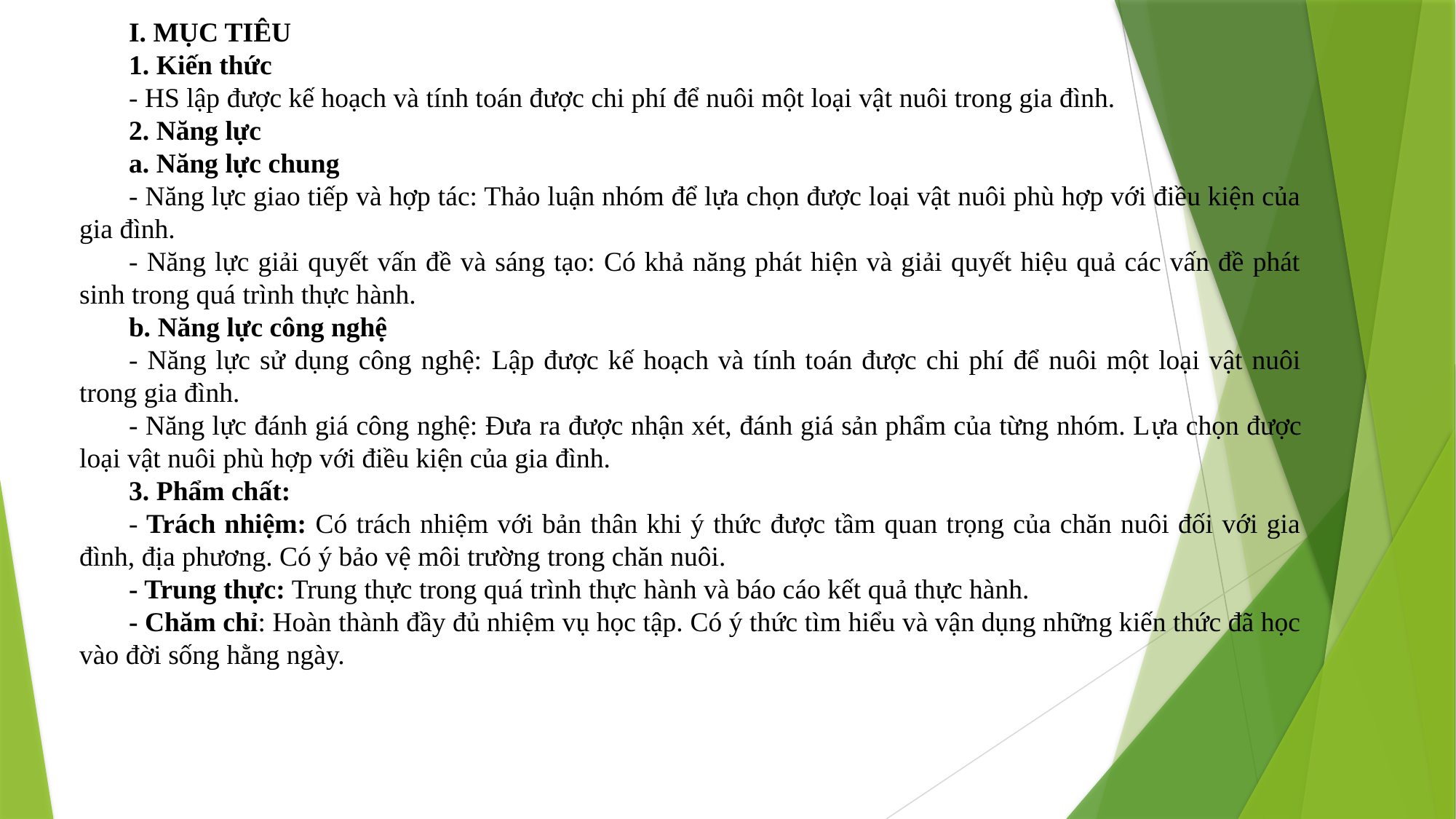

I. MỤC TIÊU
1. Kiến thức
- HS lập được kế hoạch và tính toán được chi phí để nuôi một loại vật nuôi trong gia đình.
2. Năng lực
a. Năng lực chung
- Năng lực giao tiếp và hợp tác: Thảo luận nhóm để lựa chọn được loại vật nuôi phù hợp với điều kiện của gia đình.
- Năng lực giải quyết vấn đề và sáng tạo: Có khả năng phát hiện và giải quyết hiệu quả các vấn đề phát sinh trong quá trình thực hành.
b. Năng lực công nghệ
- Năng lực sử dụng công nghệ: Lập được kế hoạch và tính toán được chi phí để nuôi một loại vật nuôi trong gia đình.
- Năng lực đánh giá công nghệ: Đưa ra được nhận xét, đánh giá sản phẩm của từng nhóm. Lựa chọn được loại vật nuôi phù hợp với điều kiện của gia đình.
3. Phẩm chất:
- Trách nhiệm: Có trách nhiệm với bản thân khi ý thức được tầm quan trọng của chăn nuôi đối với gia đình, địa phương. Có ý bảo vệ môi trường trong chăn nuôi.
- Trung thực: Trung thực trong quá trình thực hành và báo cáo kết quả thực hành.
- Chăm chỉ: Hoàn thành đầy đủ nhiệm vụ học tập. Có ý thức tìm hiểu và vận dụng những kiến thức đã học vào đời sống hằng ngày.